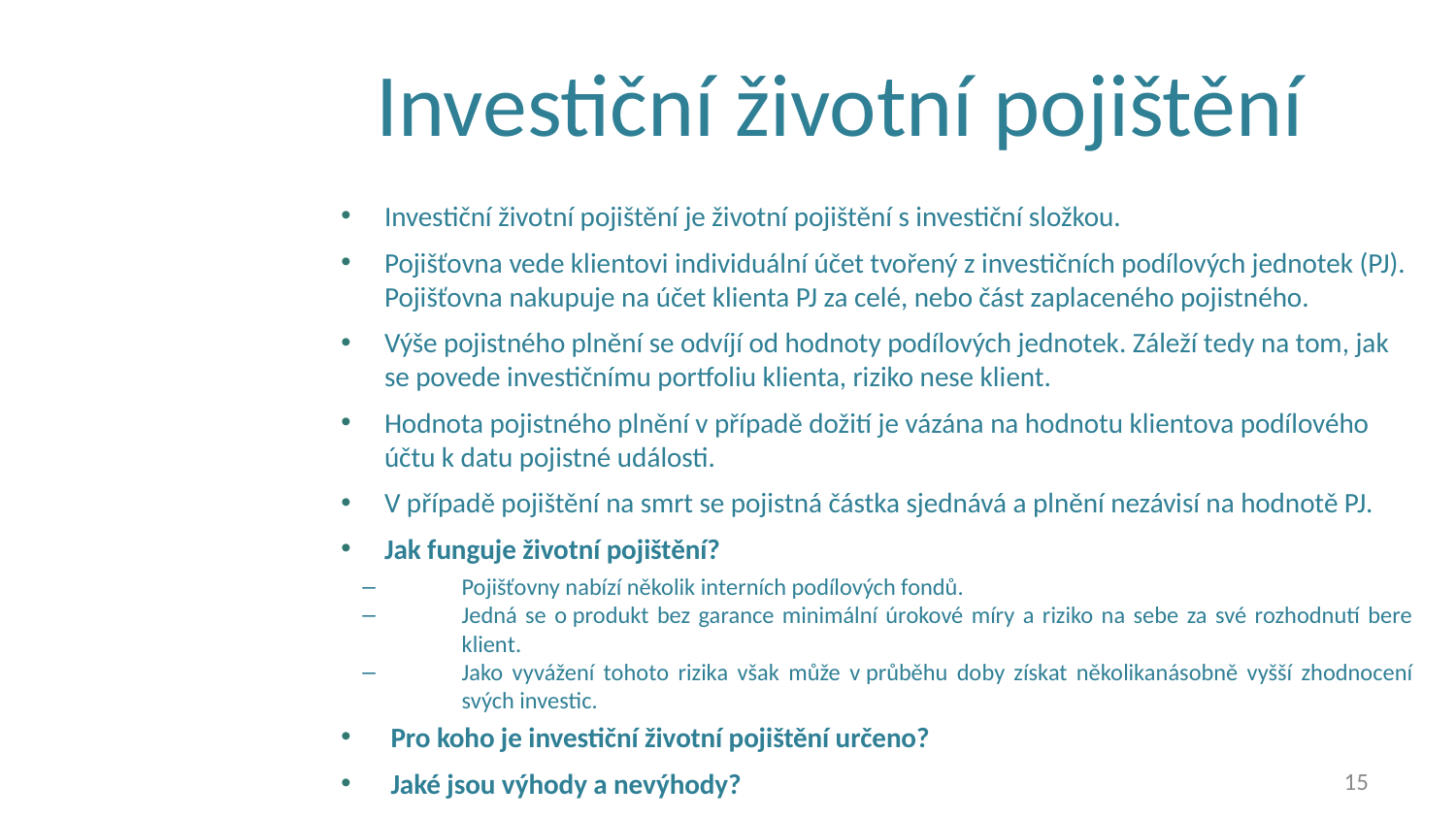

# Investiční životní pojištění
Investiční životní pojištění je životní pojištění s investiční složkou.
Pojišťovna vede klientovi individuální účet tvořený z investičních podílových jednotek (PJ). Pojišťovna nakupuje na účet klienta PJ za celé, nebo část zaplaceného pojistného.
Výše pojistného plnění se odvíjí od hodnoty podílových jednotek. Záleží tedy na tom, jak se povede investičnímu portfoliu klienta, riziko nese klient.
Hodnota pojistného plnění v případě dožití je vázána na hodnotu klientova podílového účtu k datu pojistné události.
V případě pojištění na smrt se pojistná částka sjednává a plnění nezávisí na hodnotě PJ.
Jak funguje životní pojištění?
Pojišťovny nabízí několik interních podílových fondů.
Jedná se o produkt bez garance minimální úrokové míry a riziko na sebe za své rozhodnutí bere klient.
Jako vyvážení tohoto rizika však může v průběhu doby získat několikanásobně vyšší zhodnocení svých investic.
 Pro koho je investiční životní pojištění určeno?
 Jaké jsou výhody a nevýhody?
15